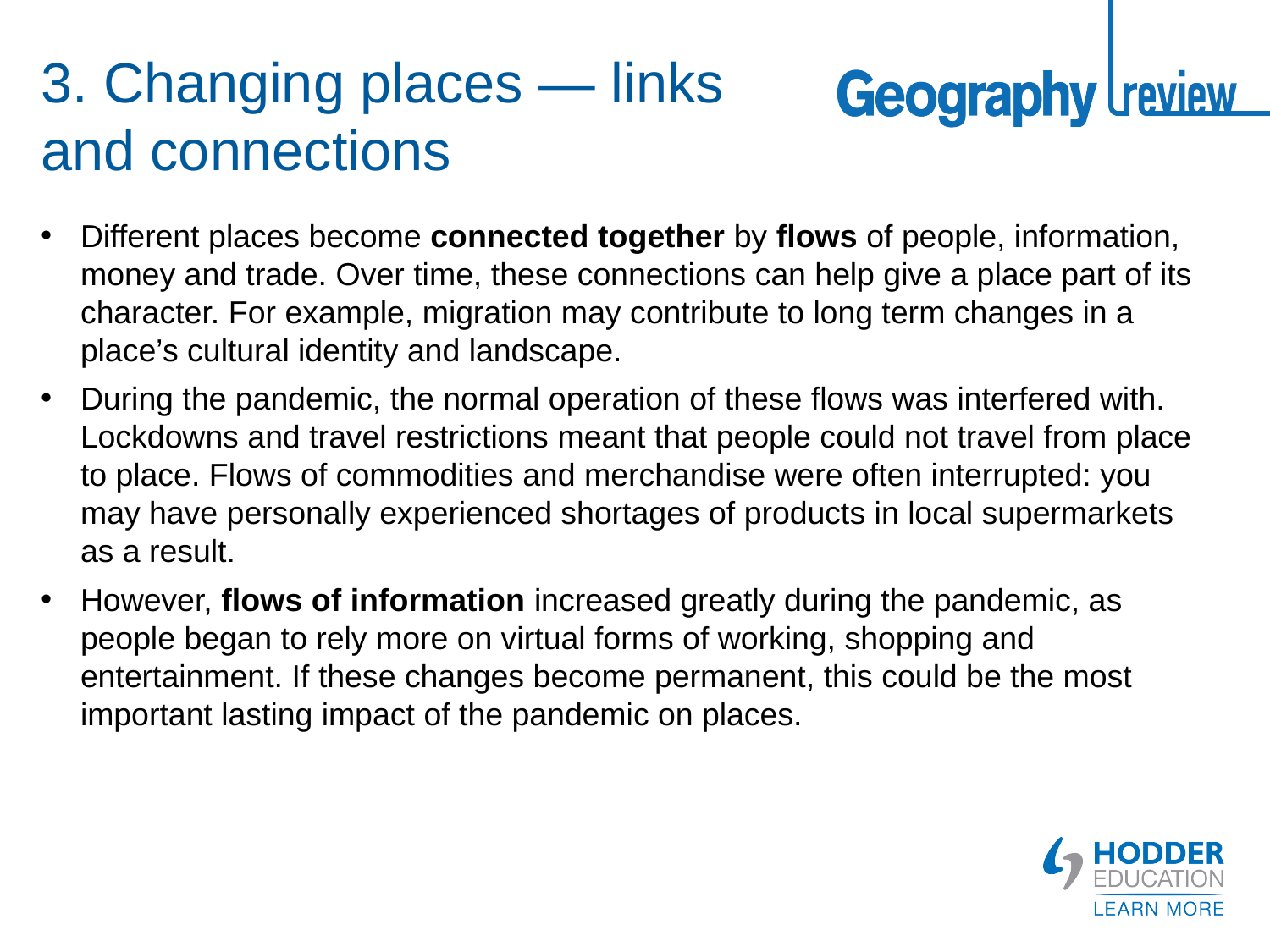

# 3. Changing places — links and connections
Different places become connected together by flows of people, information, money and trade. Over time, these connections can help give a place part of its character. For example, migration may contribute to long term changes in a place’s cultural identity and landscape.
During the pandemic, the normal operation of these flows was interfered with. Lockdowns and travel restrictions meant that people could not travel from place to place. Flows of commodities and merchandise were often interrupted: you may have personally experienced shortages of products in local supermarkets as a result.
However, flows of information increased greatly during the pandemic, as people began to rely more on virtual forms of working, shopping and entertainment. If these changes become permanent, this could be the most important lasting impact of the pandemic on places.